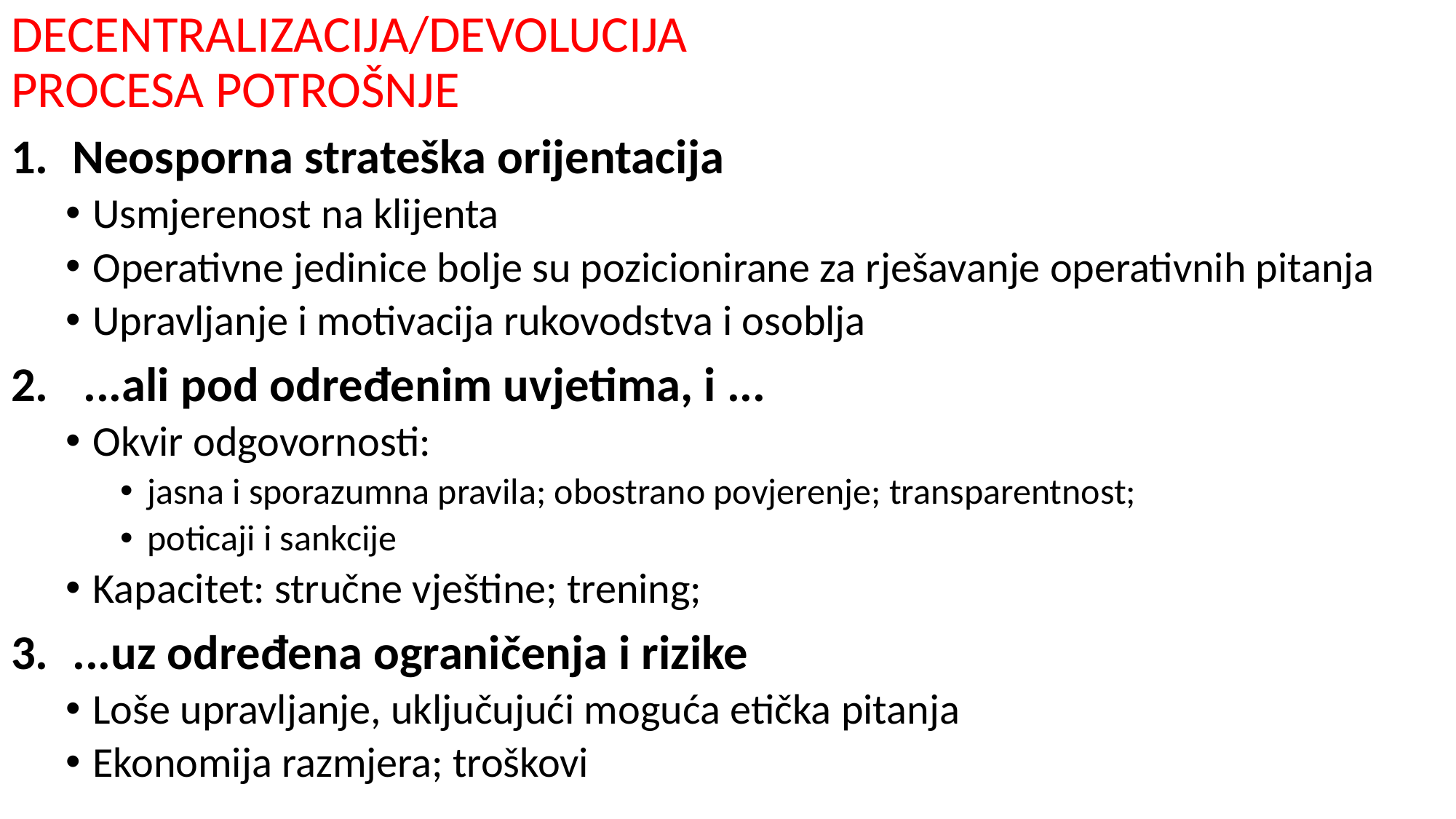

# DECENTRALIZACIJA/DEVOLUCIJA PROCESA POTROŠNJE
Neosporna strateška orijentacija
Usmjerenost na klijenta
Operativne jedinice bolje su pozicionirane za rješavanje operativnih pitanja
Upravljanje i motivacija rukovodstva i osoblja
 ...ali pod određenim uvjetima, i ...
Okvir odgovornosti:
jasna i sporazumna pravila; obostrano povjerenje; transparentnost;
poticaji i sankcije
Kapacitet: stručne vještine; trening;
...uz određena ograničenja i rizike
Loše upravljanje, uključujući moguća etička pitanja
Ekonomija razmjera; troškovi